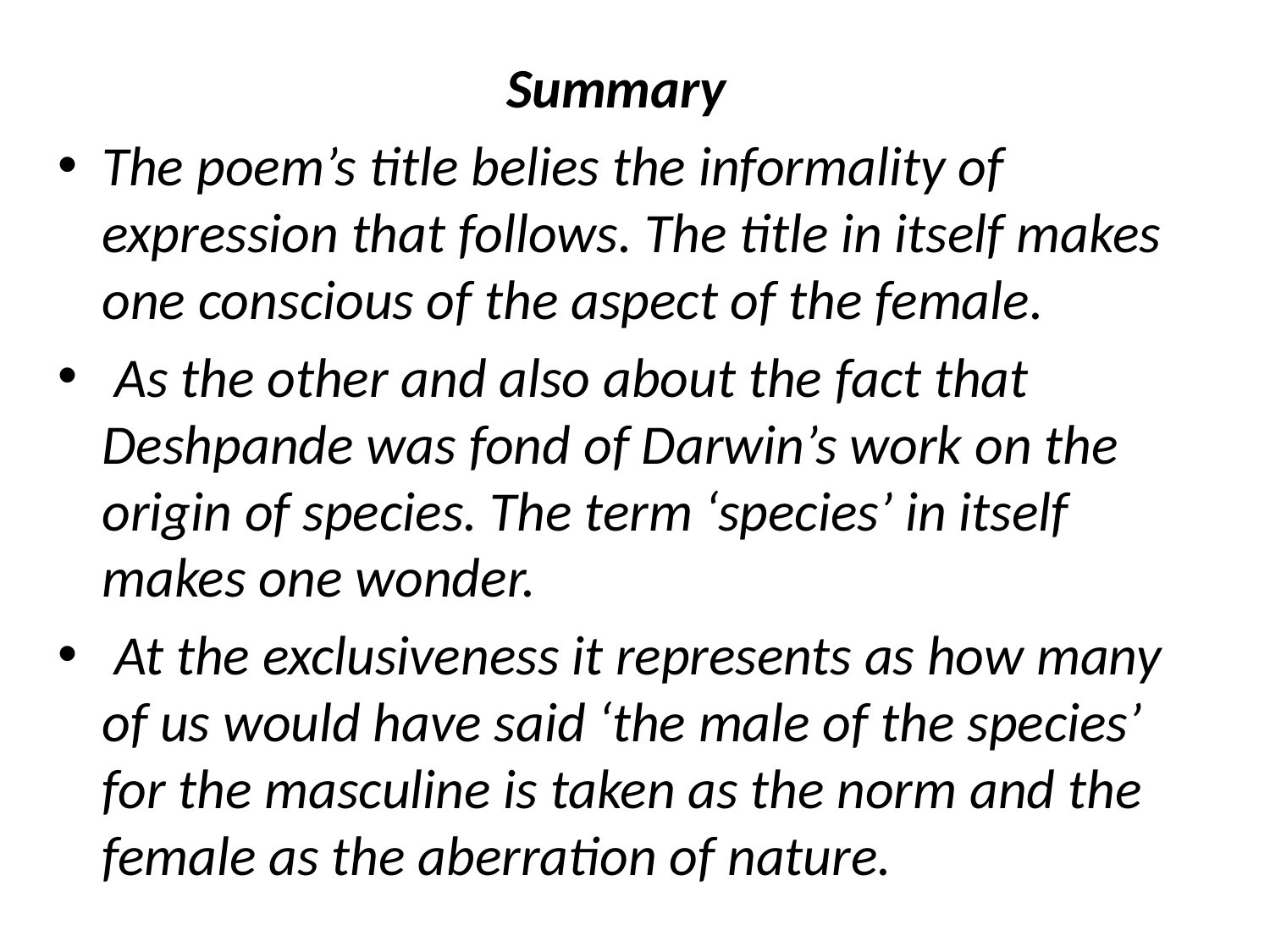

Summary
The poem’s title belies the informality of expression that follows. The title in itself makes one conscious of the aspect of the female.
 As the other and also about the fact that Deshpande was fond of Darwin’s work on the origin of species. The term ‘species’ in itself makes one wonder.
 At the exclusiveness it represents as how many of us would have said ‘the male of the species’ for the masculine is taken as the norm and the female as the aberration of nature.